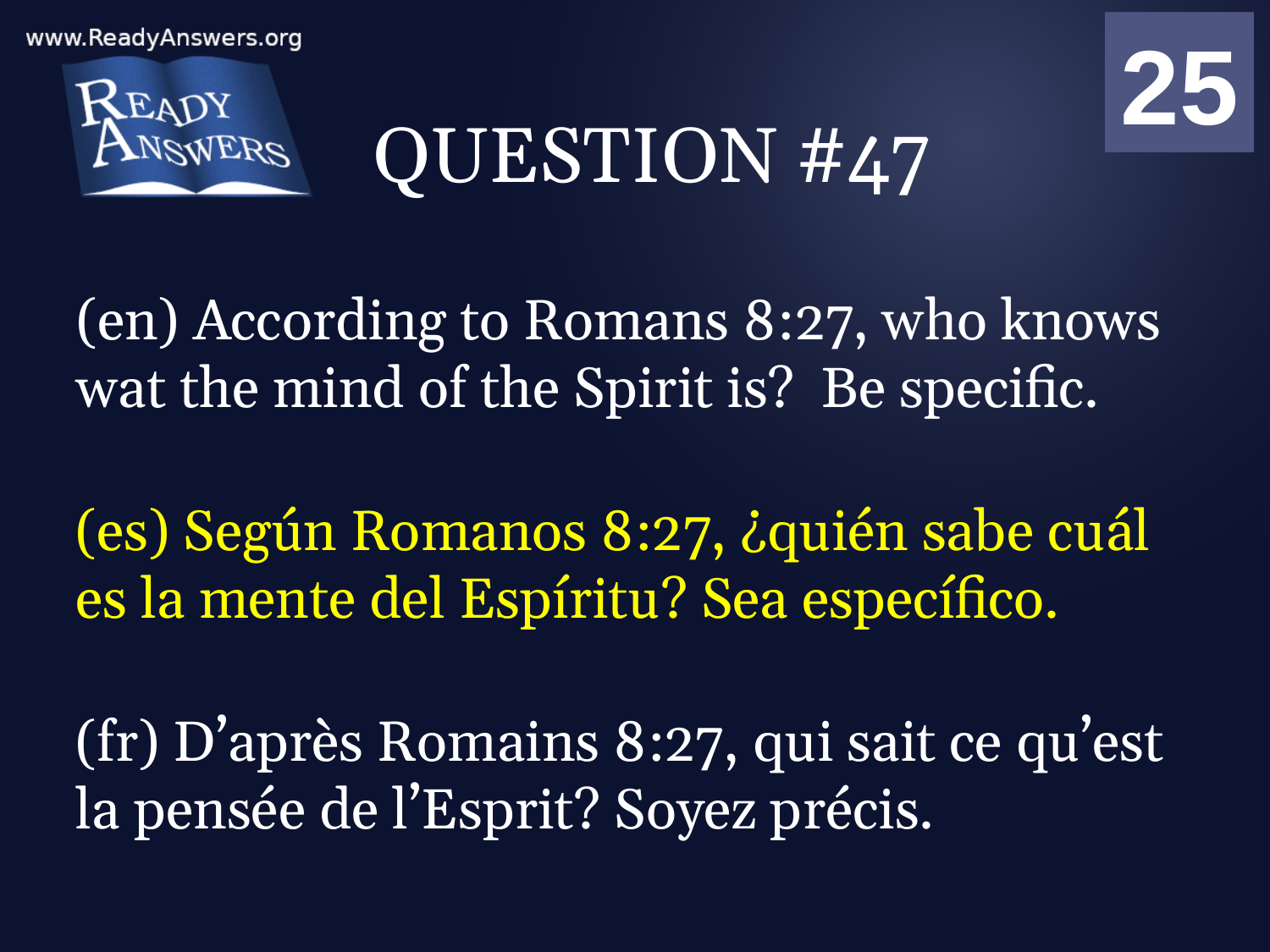

01
02
03
04
05
06
07
08
09
10
11
12
13
14
15
16
17
18
19
20
21
22
23
24
25
00
# QUESTION #47
(en) According to Romans 8:27, who knows wat the mind of the Spirit is?  Be specific.
(es) Según Romanos 8:27, ¿quién sabe cuál es la mente del Espíritu? Sea específico.
(fr) D’après Romains 8:27, qui sait ce qu’est la pensée de l’Esprit? Soyez précis.